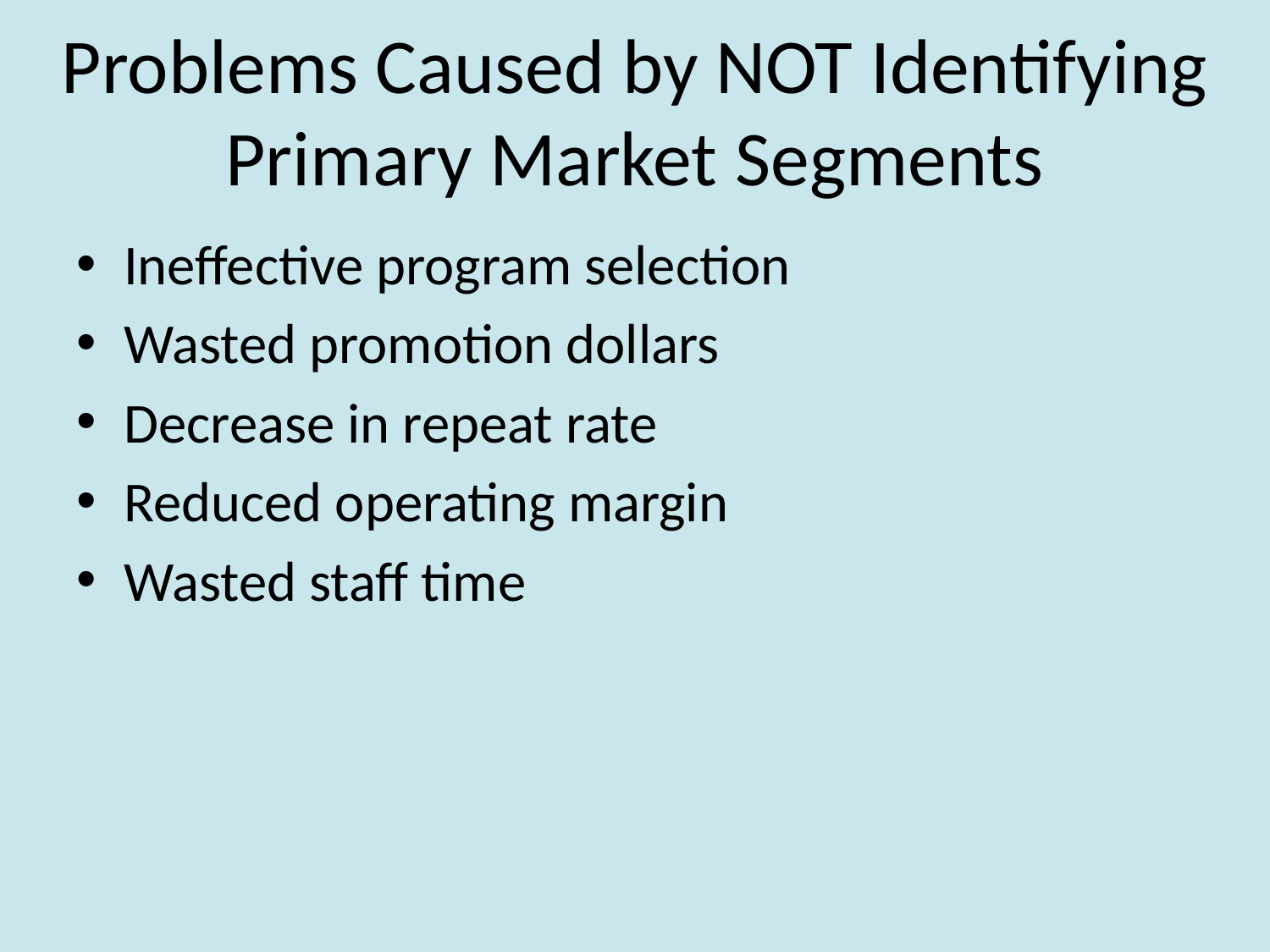

# Problems Caused by NOT Identifying Primary Market Segments
Ineffective program selection
Wasted promotion dollars
Decrease in repeat rate
Reduced operating margin
Wasted staff time